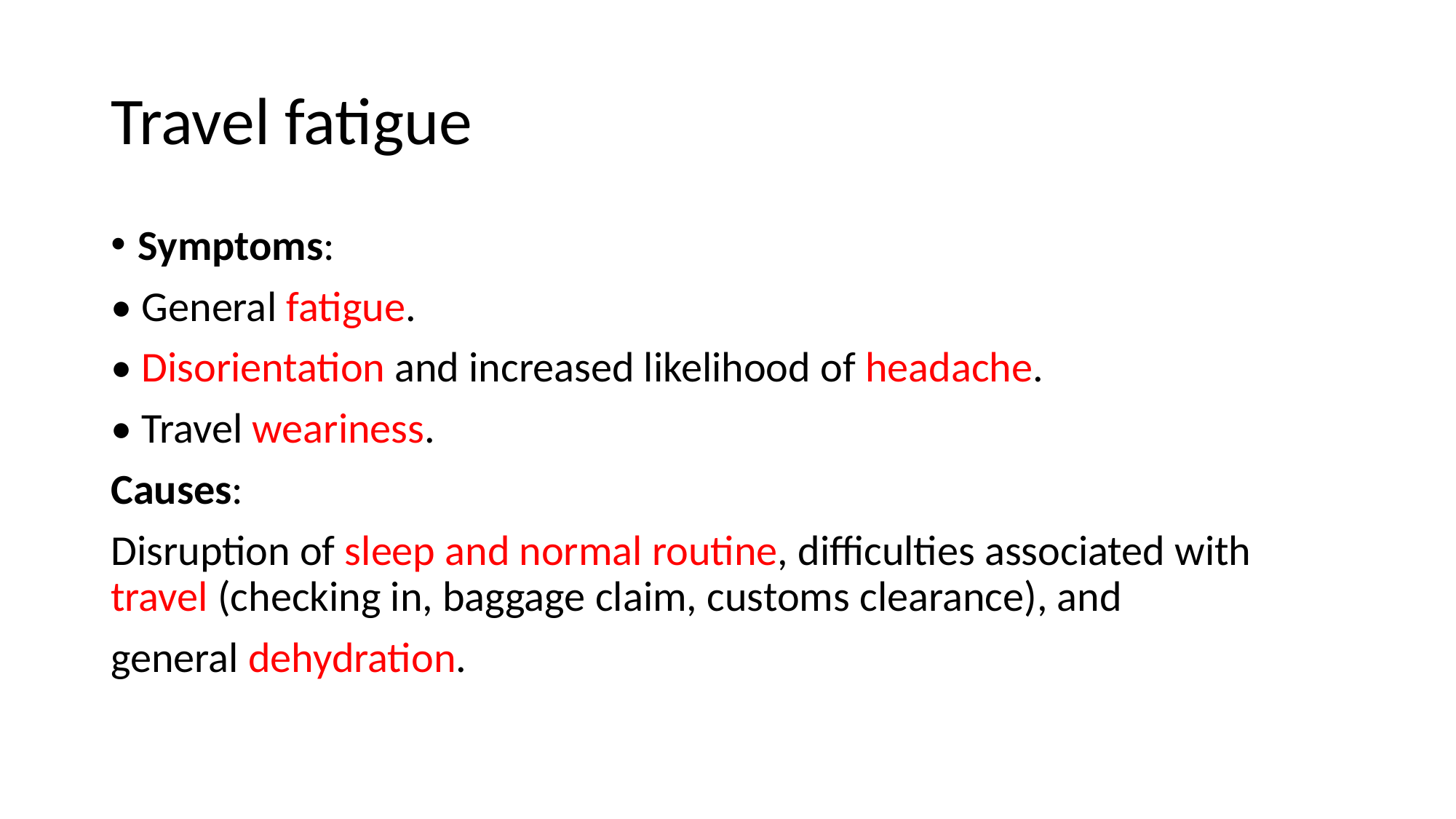

# Travel fatigue
Symptoms:
• General fatigue.
• Disorientation and increased likelihood of headache.
• Travel weariness.
Causes:
Disruption of sleep and normal routine, difficulties associated with travel (checking in, baggage claim, customs clearance), and
general dehydration.